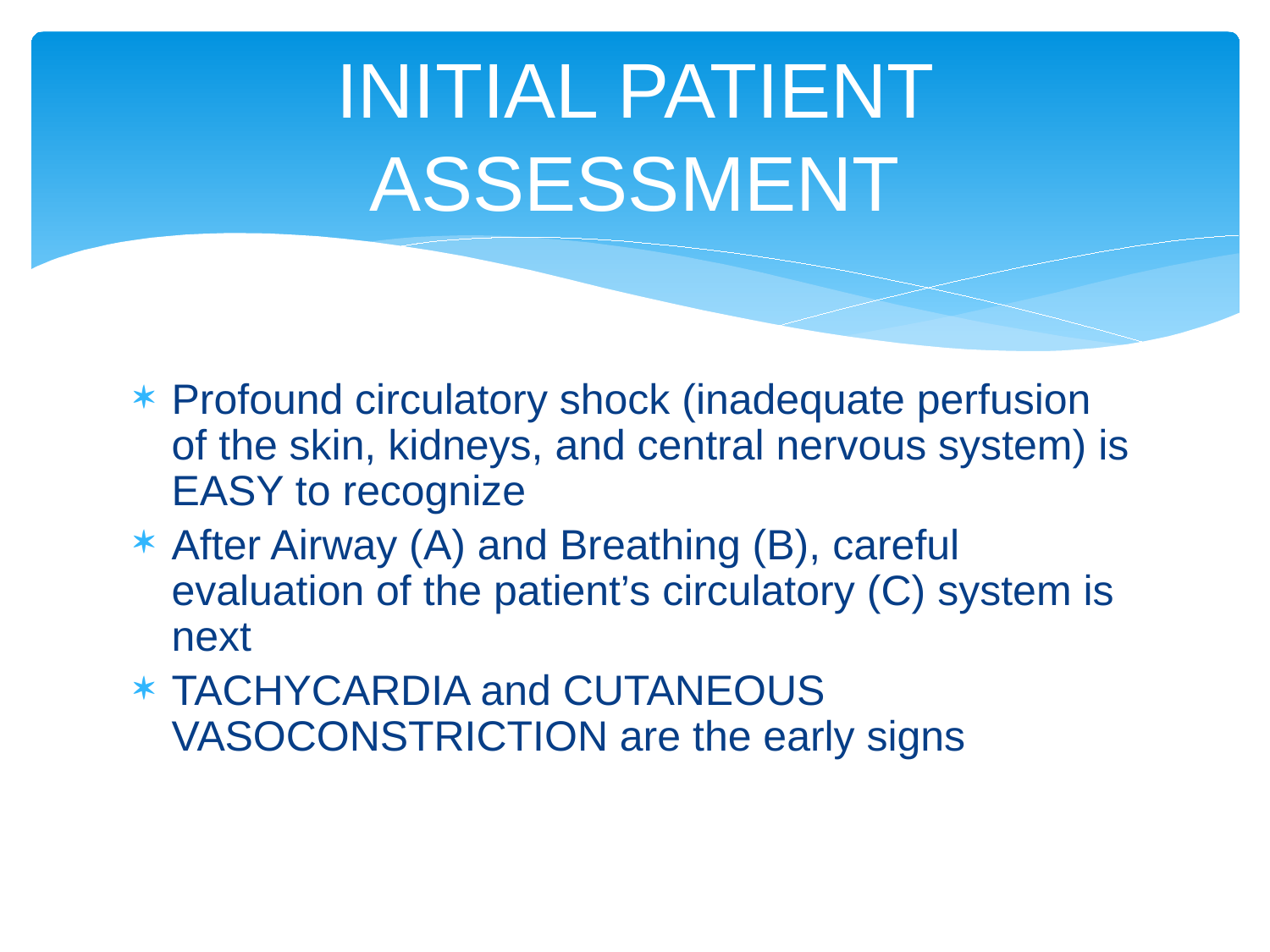

# INITIAL PATIENT ASSESSMENT
Profound circulatory shock (inadequate perfusion of the skin, kidneys, and central nervous system) is EASY to recognize
After Airway (A) and Breathing (B), careful evaluation of the patient’s circulatory (C) system is next
TACHYCARDIA and CUTANEOUS VASOCONSTRICTION are the early signs